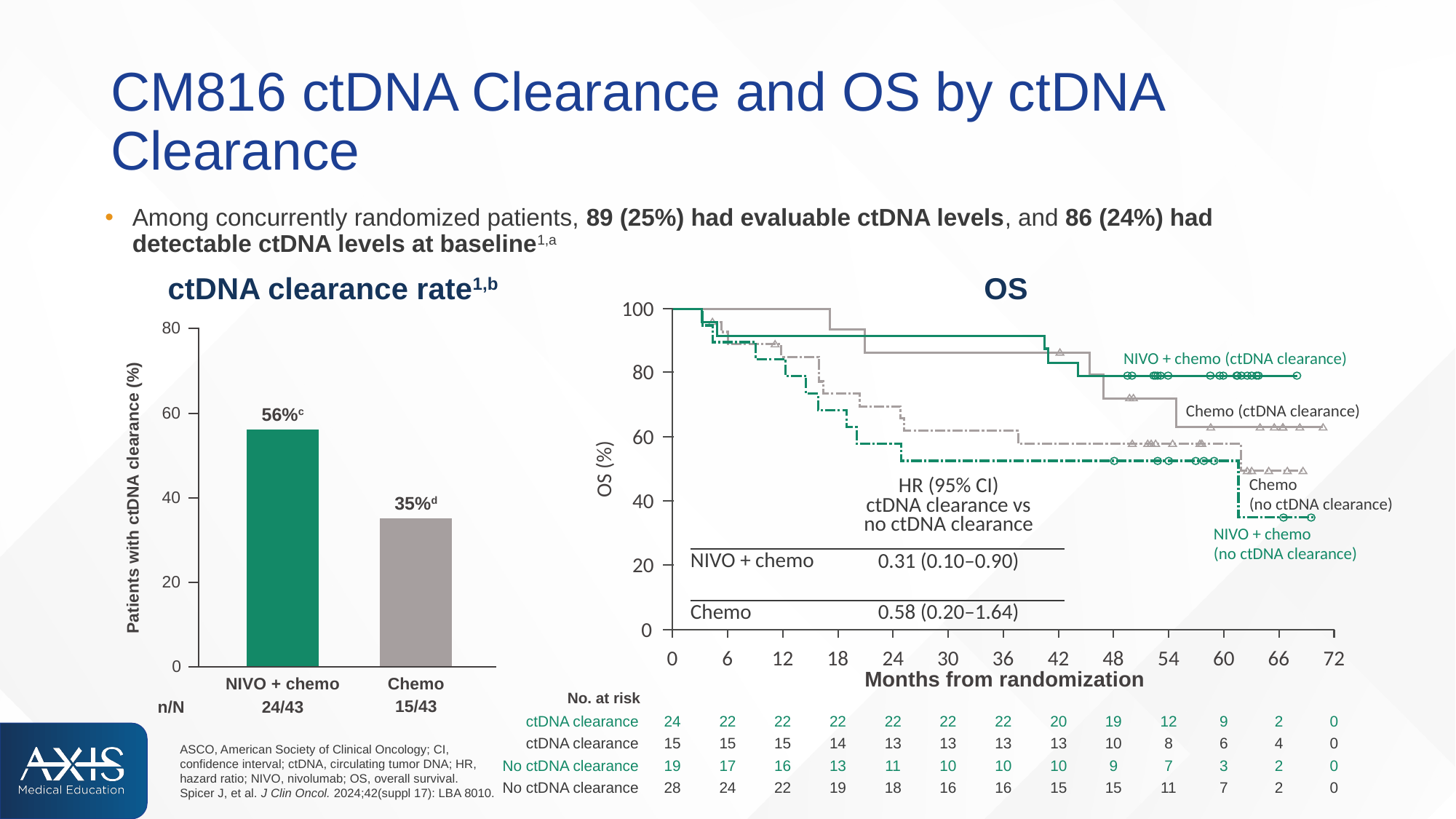

# CM816 ctDNA Clearance and OS by ctDNA Clearance
Among concurrently randomized patients, 89 (25%) had evaluable ctDNA levels, and 86 (24%) had detectable ctDNA levels at baseline1,a
ctDNA clearance rate1,b
OS
100

80

60
56%c

40
Patients with ctDNA clearance (%)
35%d

20

0

NIVO + chemo
Chemo
15/43
n/N
24/43

NIVO + chemo (ctDNA clearance)

80

Chemo (ctDNA clearance)
60
OS (%)

Chemo
(no ctDNA clearance)
|  | HR (95% CI) ctDNA clearance vs no ctDNA clearance |
| --- | --- |
| NIVO + chemo | 0.31 (0.10–0.90) |
| Chemo | 0.58 (0.20–1.64) |
40

NIVO + chemo
(no ctDNA clearance)
20
0

0
6
12
18
24
30
36
42
48
54
60
66
72
Months from randomization
No. at risk
ctDNA clearance
24
22
22
22
22
22
22
20
19
12
9
2
0
ASCO, American Society of Clinical Oncology; CI, confidence interval; ctDNA, circulating tumor DNA; HR, hazard ratio; NIVO, nivolumab; OS, overall survival.​
Spicer J, et al. J Clin Oncol. 2024;42(suppl 17): LBA 8010.
ctDNA clearance
15
15
15
14
13
13
13
13
10
8
6
4
0
No ctDNA clearance
19
17
16
13
11
10
10
10
9
7
3
2
0
No ctDNA clearance
28
24
22
19
18
16
16
15
15
11
7
2
0